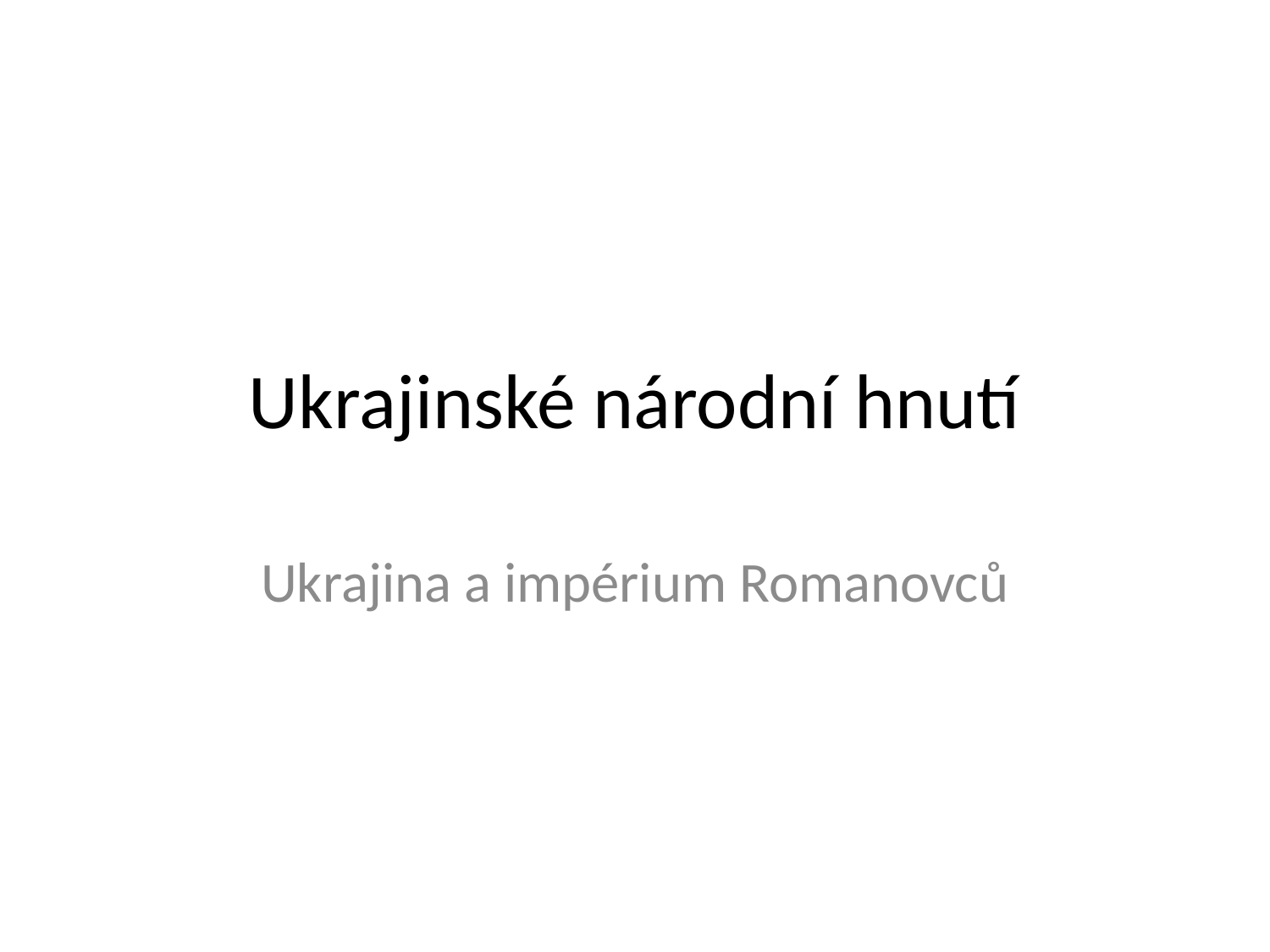

# Ukrajinské národní hnutí
Ukrajina a impérium Romanovců